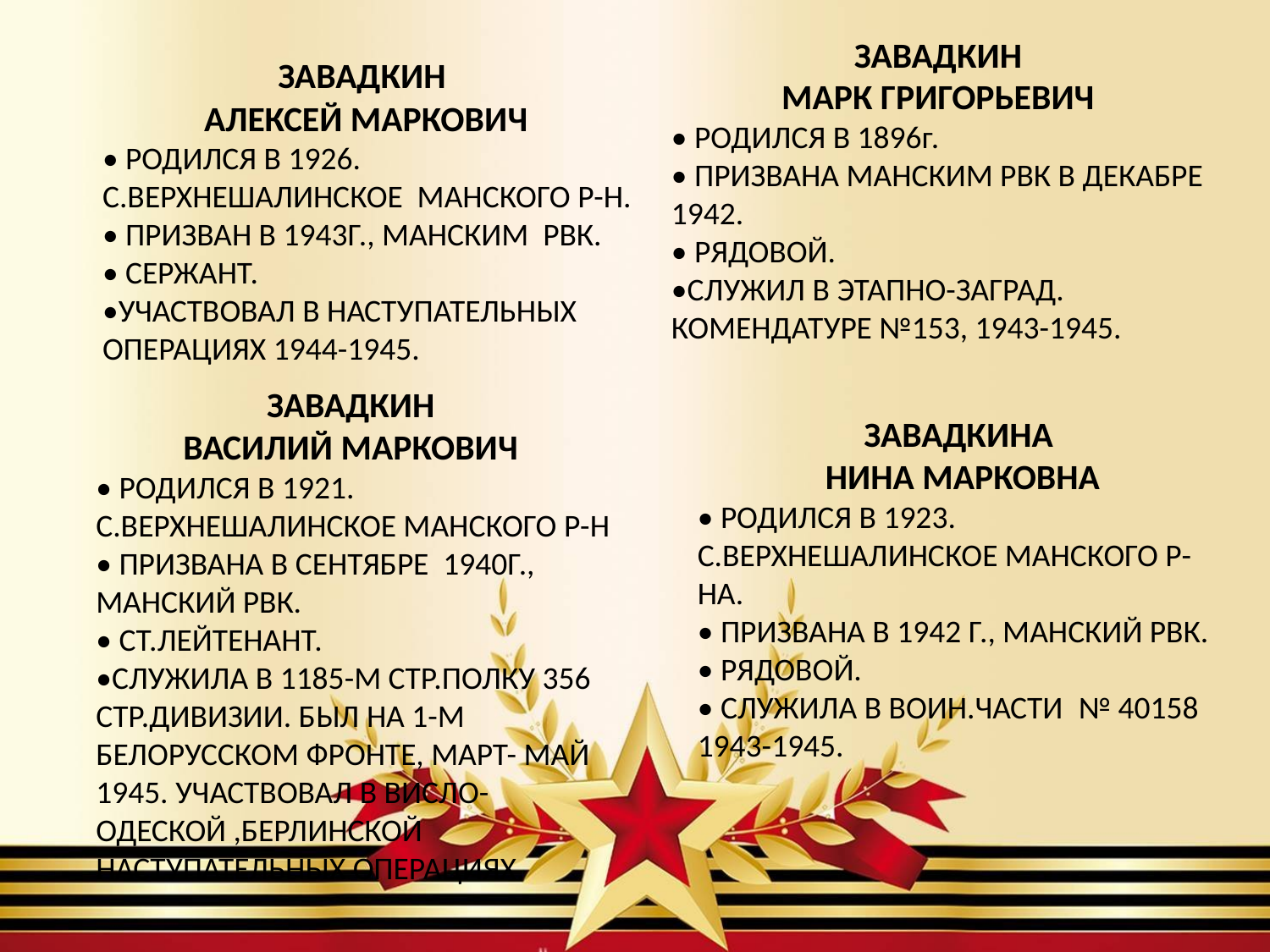

ЗАВАДКИН
МАРК ГРИГОРЬЕВИЧ
• РОДИЛСЯ В 1896г.
• ПРИЗВАНА МАНСКИМ РВК В ДЕКАБРЕ 1942.
• РЯДОВОЙ.
•СЛУЖИЛ В ЭТАПНО-ЗАГРАД.                 КОМЕНДАТУРЕ №153, 1943-1945.

ЗАВАДКИН
АЛЕКСЕЙ МАРКОВИЧ
• РОДИЛСЯ В 1926.     С.ВЕРХНЕШАЛИНСКОЕ  МАНСКОГО Р-Н.
• ПРИЗВАН В 1943Г., МАНСКИМ  РВК.
• СЕРЖАНТ.
•УЧАСТВОВАЛ В НАСТУПАТЕЛЬНЫХ ОПЕРАЦИЯХ 1944-1945.

ЗАВАДКИН
ВАСИЛИЙ МАРКОВИЧ
• РОДИЛСЯ В 1921.                                  С.ВЕРХНЕШАЛИНСКОЕ МАНСКОГО Р-Н
• ПРИЗВАНА В СЕНТЯБРЕ  1940Г., МАНСКИЙ РВК.
• СТ.ЛЕЙТЕНАНТ.
•СЛУЖИЛА В 1185-М СТР.ПОЛКУ 356   СТР.ДИВИЗИИ. БЫЛ НА 1-М БЕЛОРУССКОМ ФРОНТЕ, МАРТ- МАЙ 1945. УЧАСТВОВАЛ В ВИСЛО-ОДЕСКОЙ ,БЕРЛИНСКОЙ НАСТУПАТЕЛЬНЫХ ОПЕРАЦИЯХ.
ЗАВАДКИНА
 НИНА МАРКОВНА
• РОДИЛСЯ В 1923.
С.ВЕРХНЕШАЛИНСКОЕ МАНСКОГО Р-НА.
• ПРИЗВАНА В 1942 Г., МАНСКИЙ РВК.
• РЯДОВОЙ.
• СЛУЖИЛА В ВОИН.ЧАСТИ 	№ 40158    1943-1945.